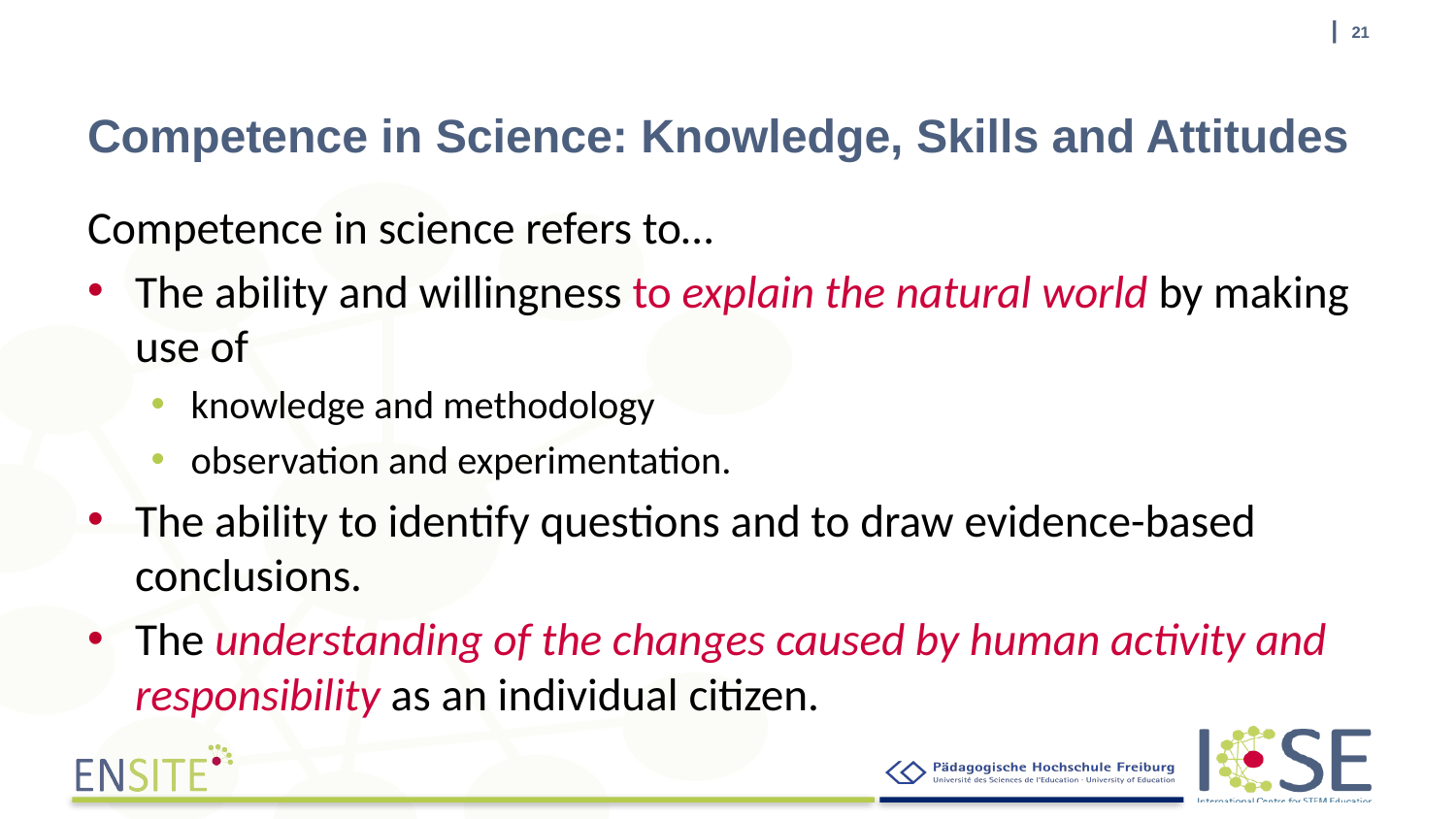

|  21
# Competence in Science: Knowledge, Skills and Attitudes
Competence in science refers to…
The ability and willingness to explain the natural world by making use of
knowledge and methodology
observation and experimentation.
The ability to identify questions and to draw evidence-based conclusions.
The understanding of the changes caused by human activity and responsibility as an individual citizen.